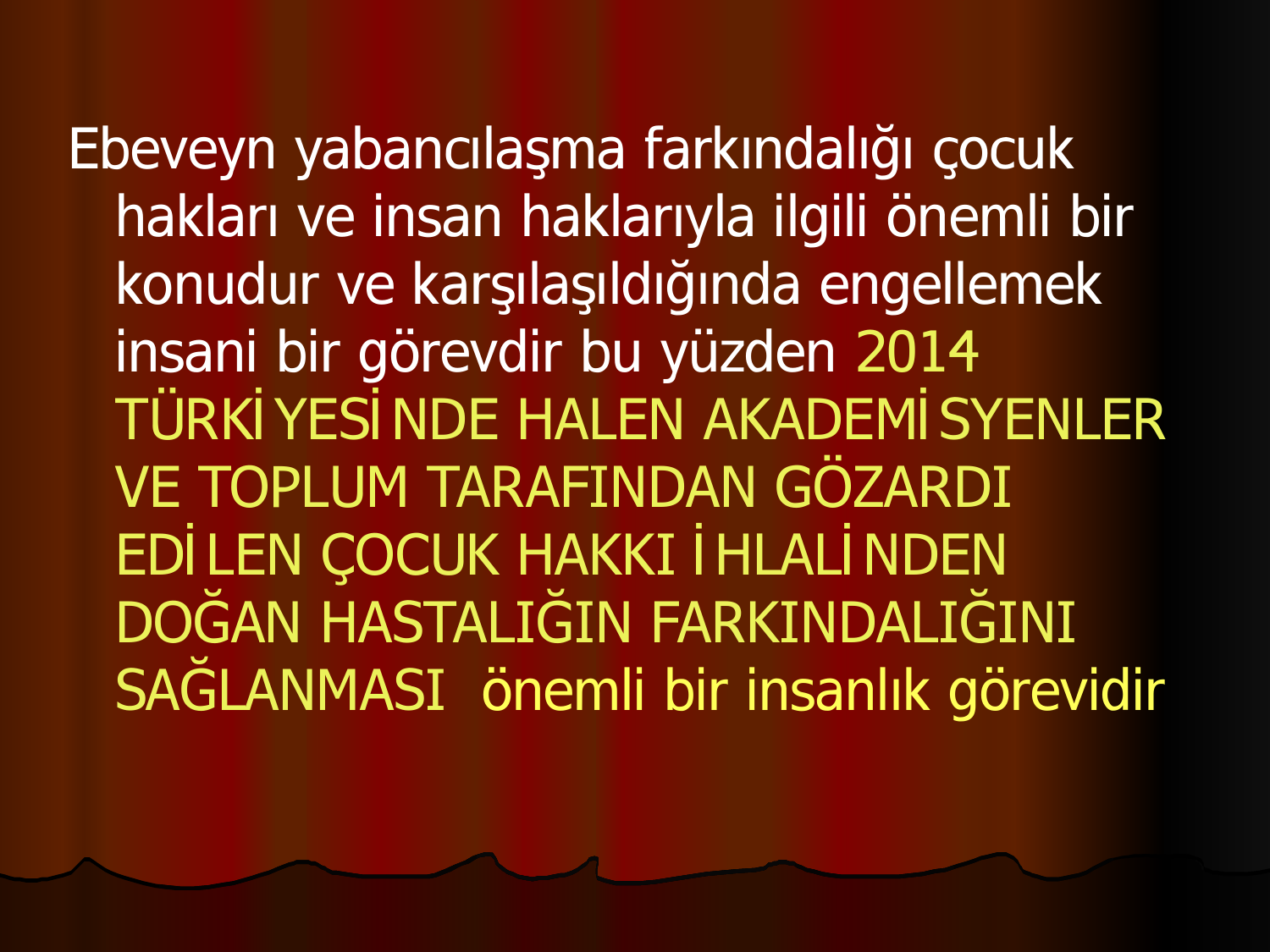

Ebeveyn yabancılaşma farkındalığı çocuk hakları ve insan haklarıyla ilgili önemli bir konudur ve karşılaşıldığında engellemek insani bir görevdir bu yüzden 2014 TÜRKİYESİNDE HALEN AKADEMİSYENLER VE TOPLUM TARAFINDAN GÖZARDI EDİLEN ÇOCUK HAKKI İHLALİNDEN  DOĞAN HASTALIĞIN FARKINDALIĞINI SAĞLANMASI  önemli bir insanlık görevidir